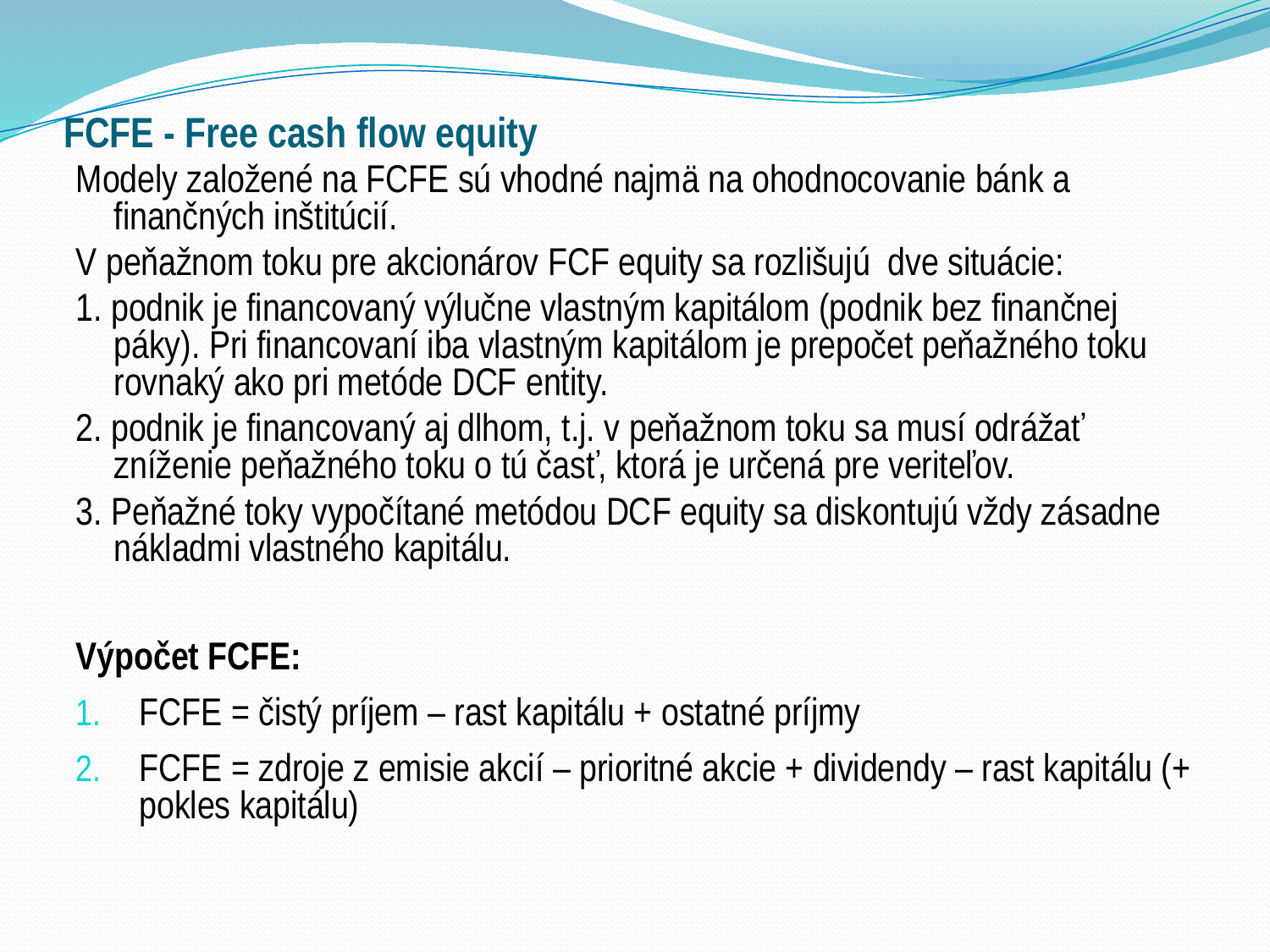

# FCFE - Free cash flow equity
Modely založené na FCFE sú vhodné najmä na ohodnocovanie bánk a finančných inštitúcií.
V peňažnom toku pre akcionárov FCF equity sa rozlišujú  dve situácie:
1. podnik je financovaný výlučne vlastným kapitálom (podnik bez finančnej páky). Pri financovaní iba vlastným kapitálom je prepočet peňažného toku  rovnaký ako pri metóde DCF entity.
2. podnik je financovaný aj dlhom, t.j. v peňažnom toku sa musí odrážať zníženie peňažného toku o tú časť, ktorá je určená pre veriteľov.
3. Peňažné toky vypočítané metódou DCF equity sa diskontujú vždy zásadne nákladmi vlastného kapitálu.

Výpočet FCFE:
FCFE = čistý príjem – rast kapitálu + ostatné príjmy
FCFE = zdroje z emisie akcií – prioritné akcie + dividendy – rast kapitálu (+ pokles kapitálu)